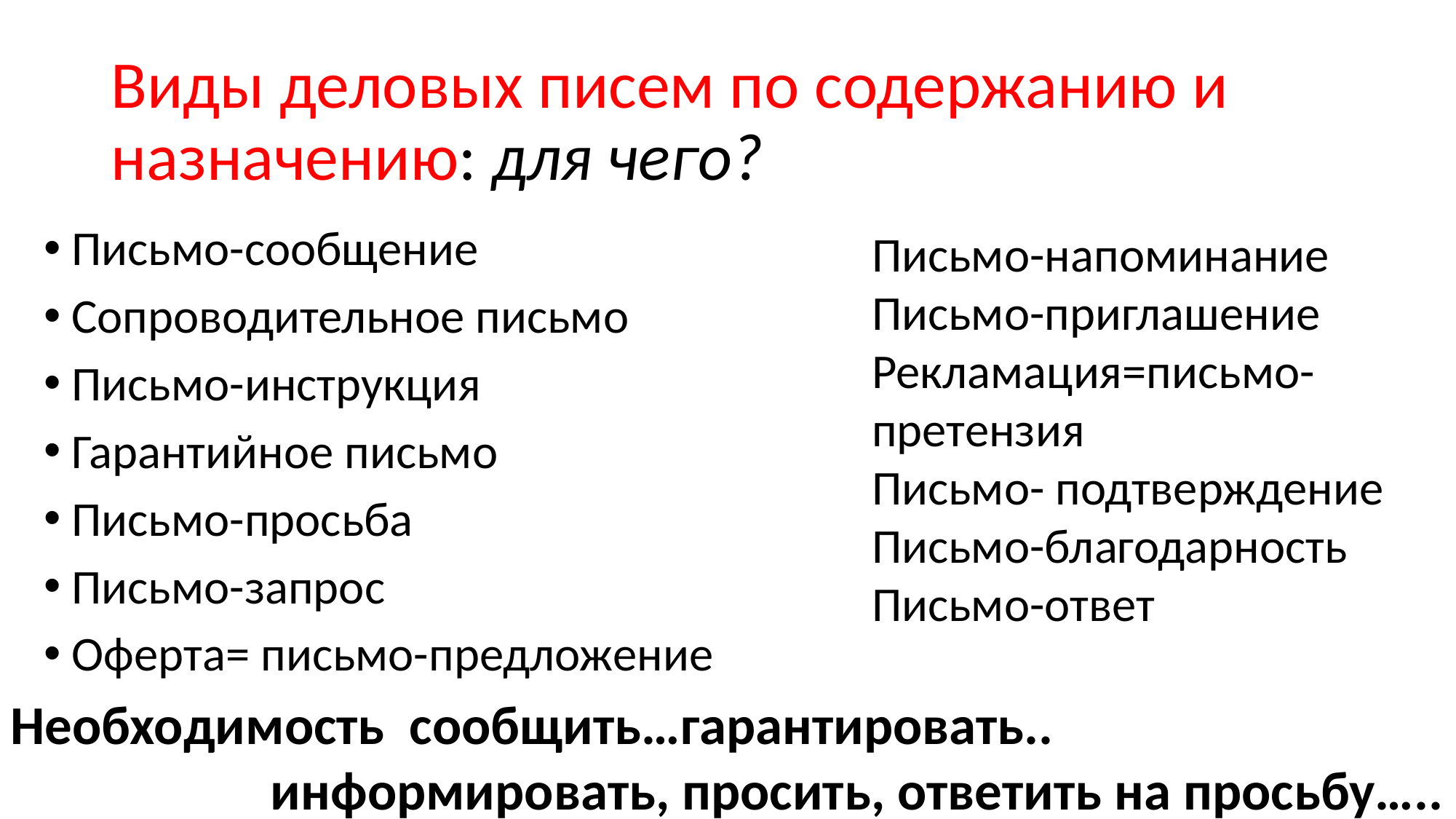

# Виды деловых писем по содержанию и назначению: для чего?
Письмо-сообщение
Сопроводительное письмо
Письмо-инструкция
Гарантийное письмо
Письмо-просьба
Письмо-запрос
Оферта= письмо-предложение
Письмо-напоминание
Письмо-приглашение
Рекламация=письмо-претензия
Письмо- подтверждение
Письмо-благодарность
Письмо-ответ
Необходимость  сообщить…гарантировать..
                     информировать, просить, ответить на просьбу…..